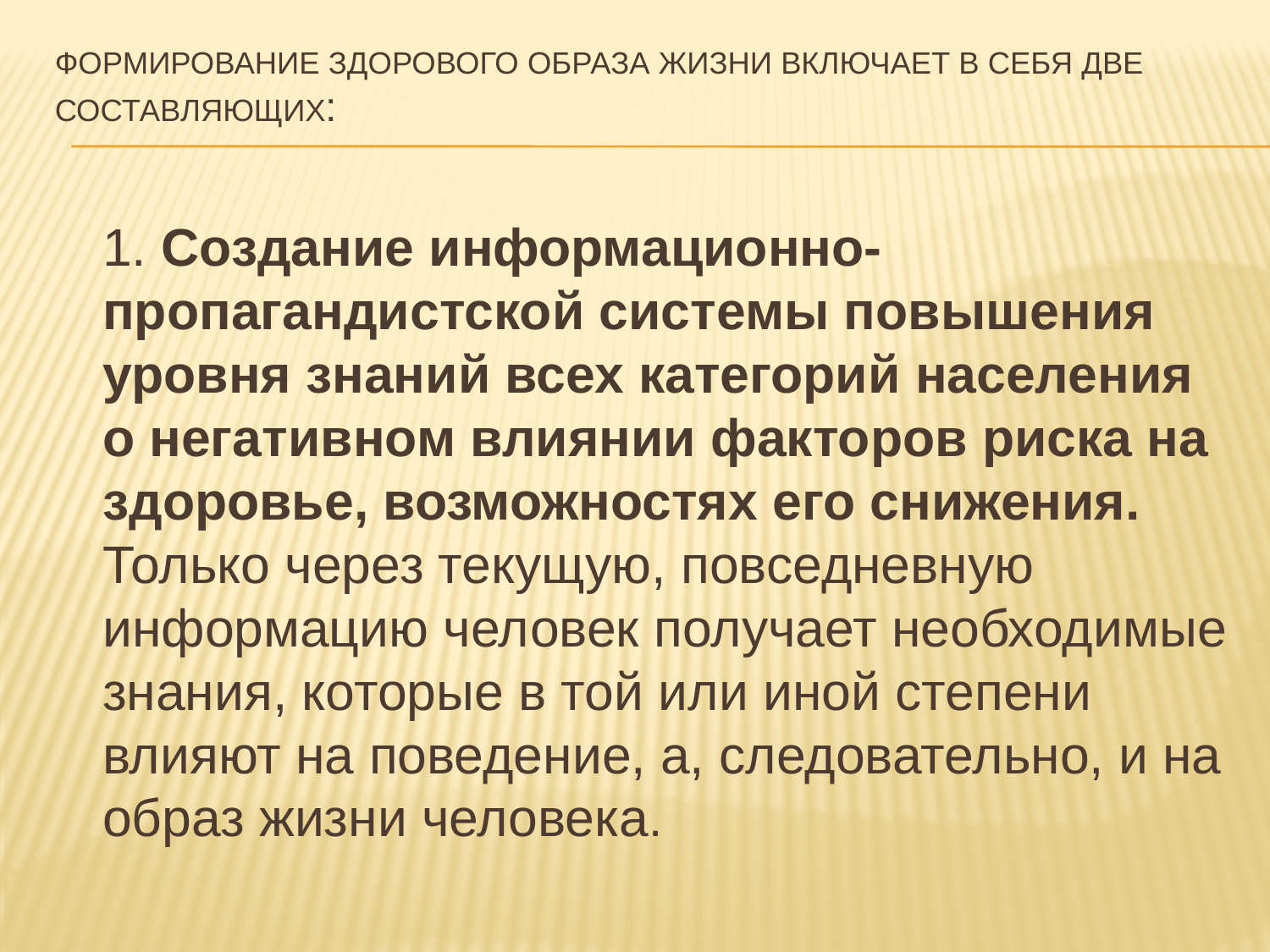

# Формирование здорового образа жизни включает в себя две составляющих:
1. Создание информационно-пропагандистской системы повышения уровня знаний всех категорий населения о негативном влиянии факторов риска на здоровье, возможностях его снижения.
Только через текущую, повседневную информацию человек получает необходимые знания, которые в той или иной степени влияют на поведение, а, следовательно, и на образ жизни человека.